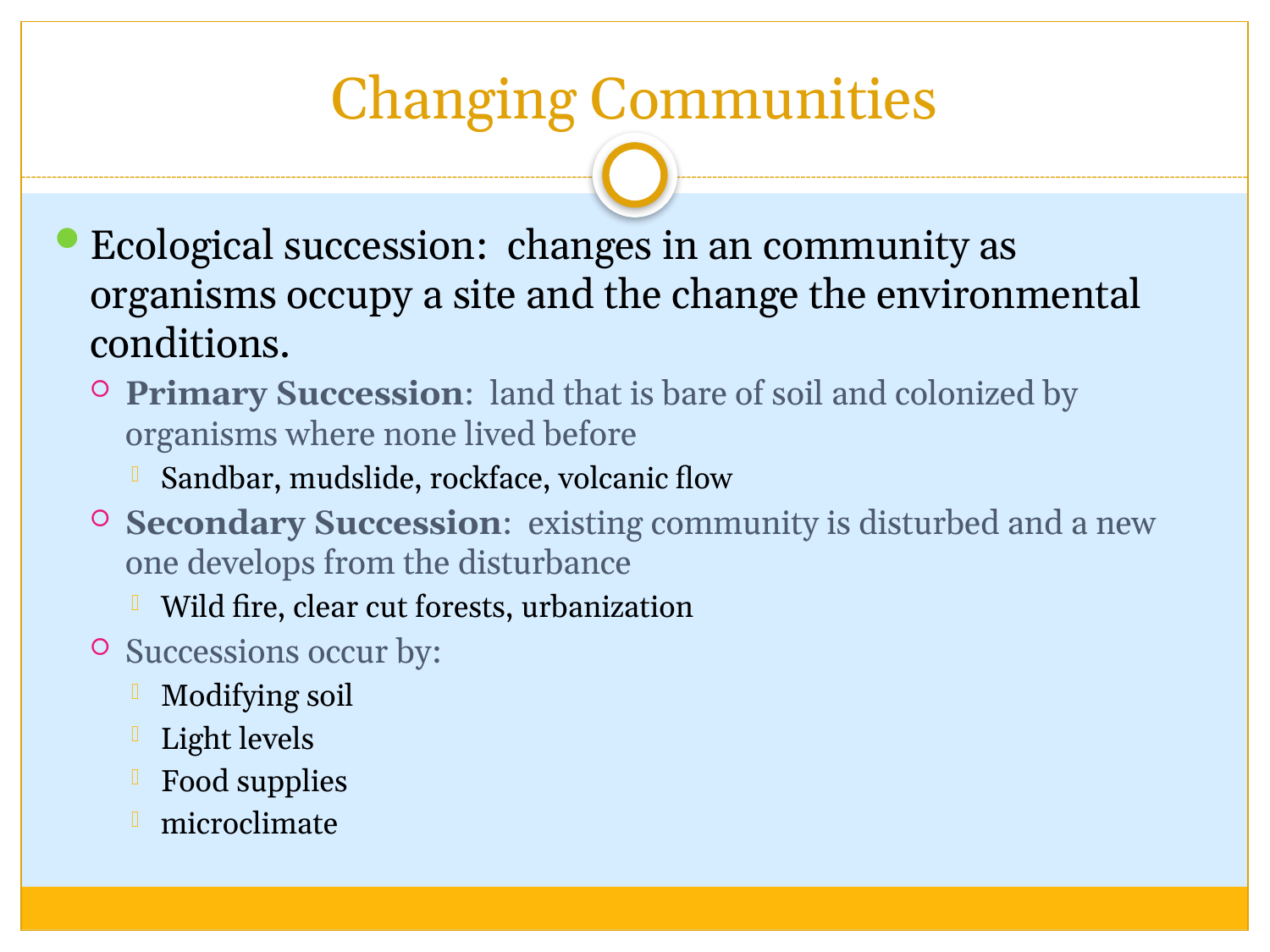

# Changing Communities
Ecological succession:  changes in an community as organisms occupy a site and the change the environmental conditions.
Primary Succession:  land that is bare of soil and colonized by organisms where none lived before
Sandbar, mudslide, rockface, volcanic flow
Secondary Succession:  existing community is disturbed and a new one develops from the disturbance
Wild fire, clear cut forests, urbanization
Successions occur by:
Modifying soil
Light levels
Food supplies
microclimate